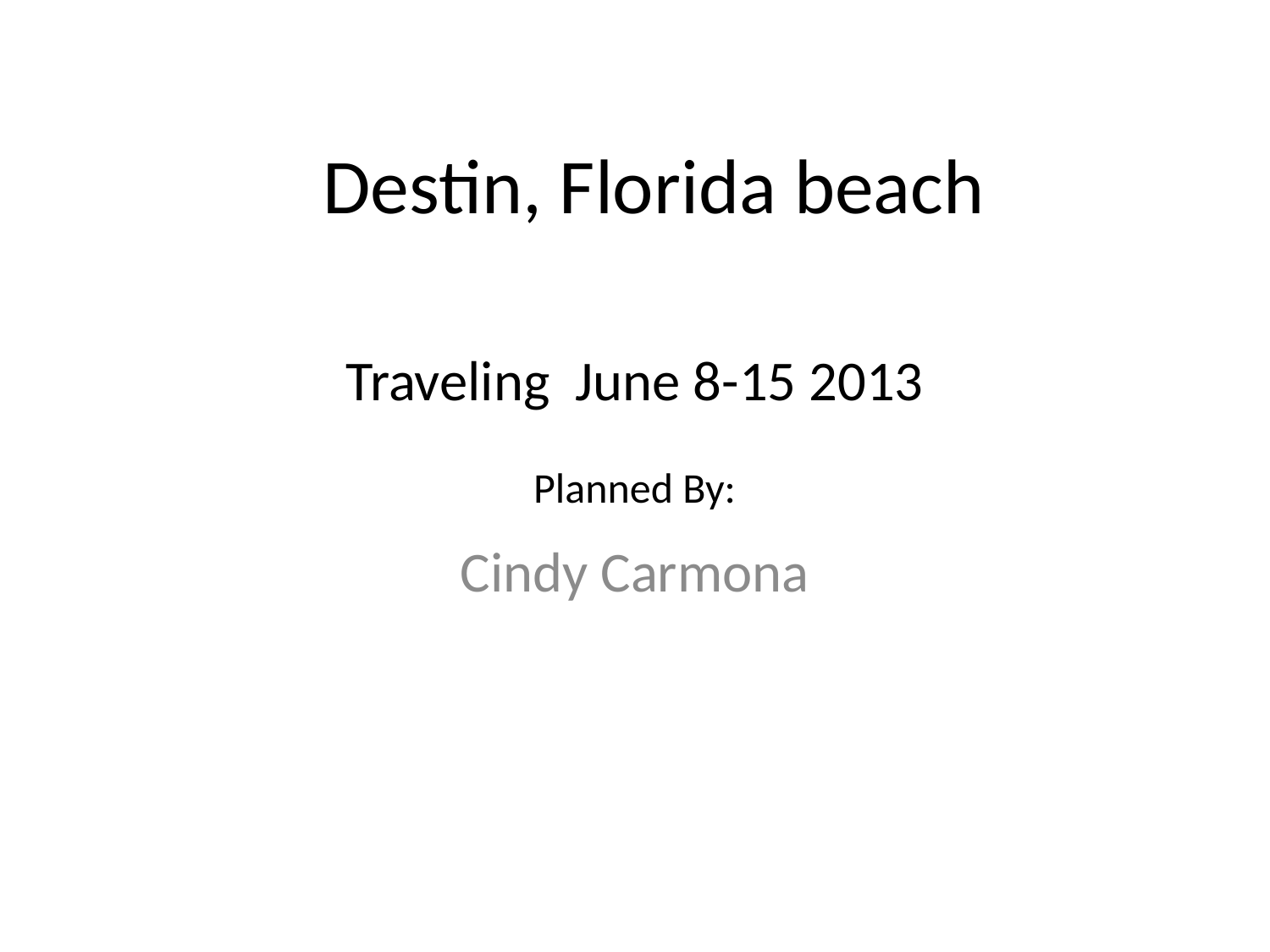

# Destin, Florida beach
Traveling  June 8-15 2013
Planned By:
Cindy Carmona